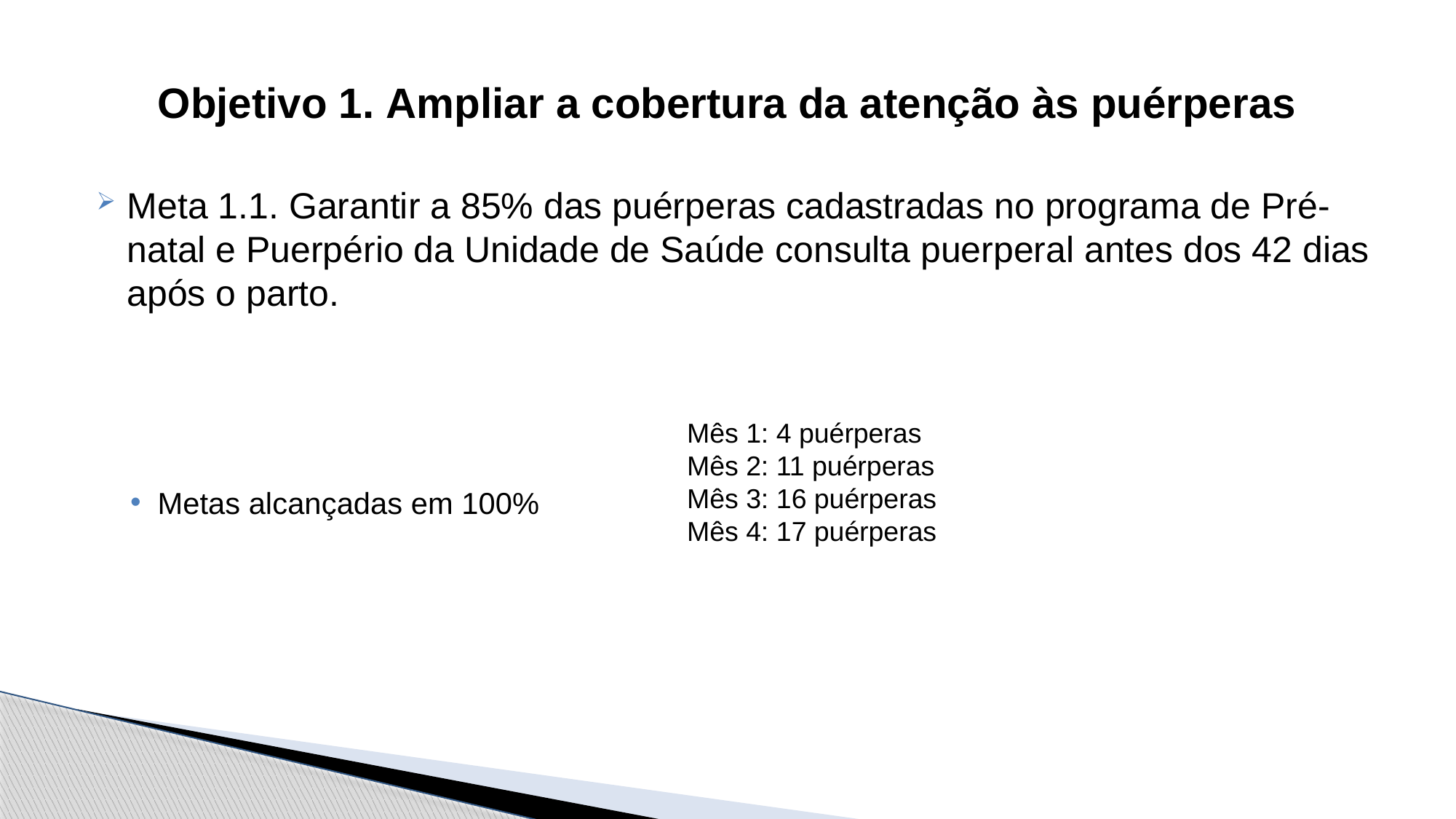

# Objetivo 1. Ampliar a cobertura da atenção às puérperas
Meta 1.1. Garantir a 85% das puérperas cadastradas no programa de Pré-natal e Puerpério da Unidade de Saúde consulta puerperal antes dos 42 dias após o parto.

Metas alcançadas em 100%

Mês 1: 4 puérperas
Mês 2: 11 puérperas
Mês 3: 16 puérperas
Mês 4: 17 puérperas